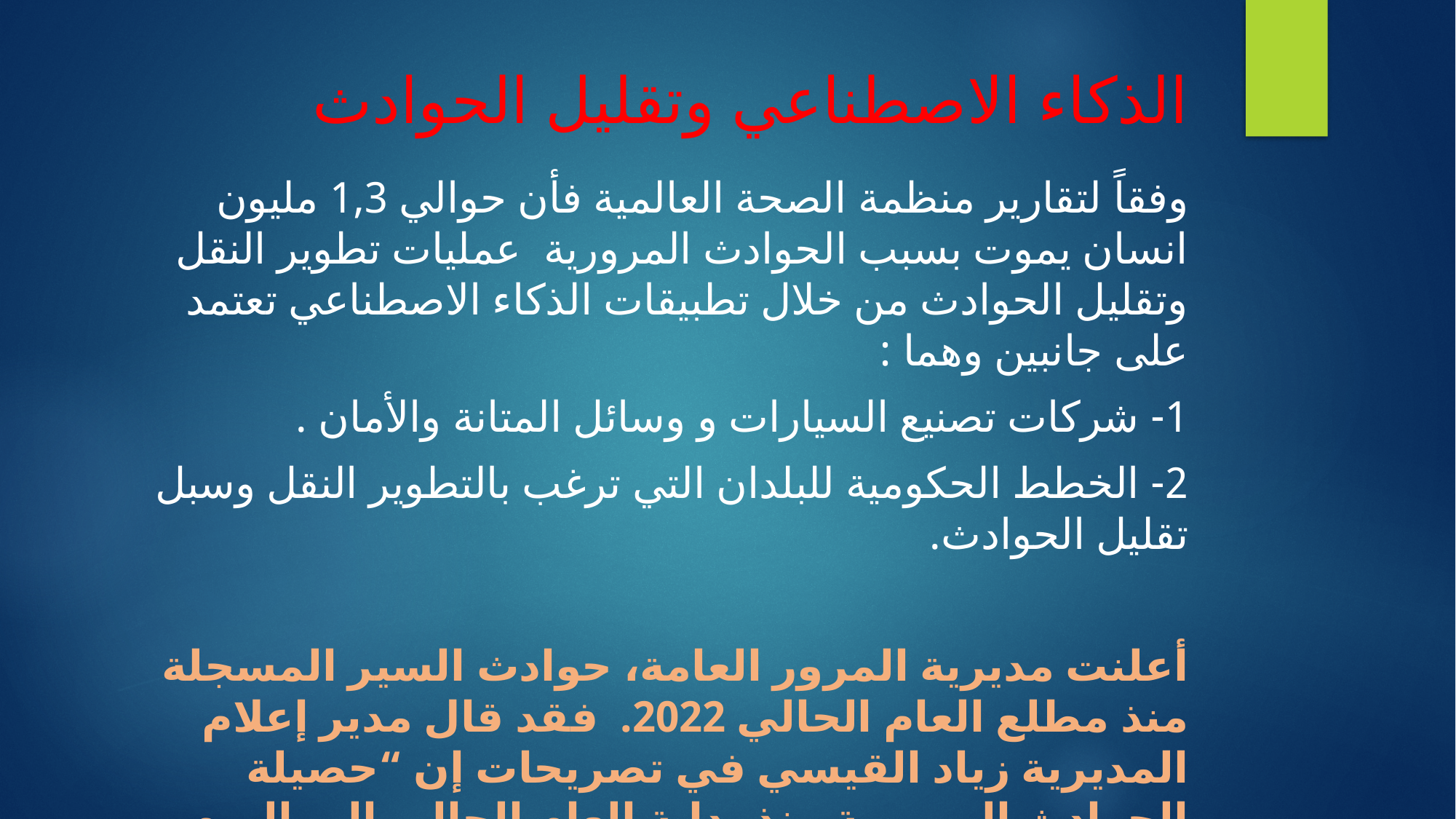

# الذكاء الاصطناعي وتقليل الحوادث
وفقاً لتقارير منظمة الصحة العالمية فأن حوالي 1,3 مليون انسان يموت بسبب الحوادث المرورية  عمليات تطوير النقل وتقليل الحوادث من خلال تطبيقات الذكاء الاصطناعي تعتمد على جانبين وهما :
1- شركات تصنيع السيارات و وسائل المتانة والأمان .
2- الخطط الحكومية للبلدان التي ترغب بالتطوير النقل وسبل تقليل الحوادث.

أعلنت مديرية المرور العامة، حوادث السير المسجلة منذ مطلع العام الحالي 2022.  فقد قال مدير إعلام المديرية زياد القيسي في تصريحات إن “حصيلة الحوادث المرورية منذ بداية العام الحالي إلى اليوم بلغت 4800 حادث”